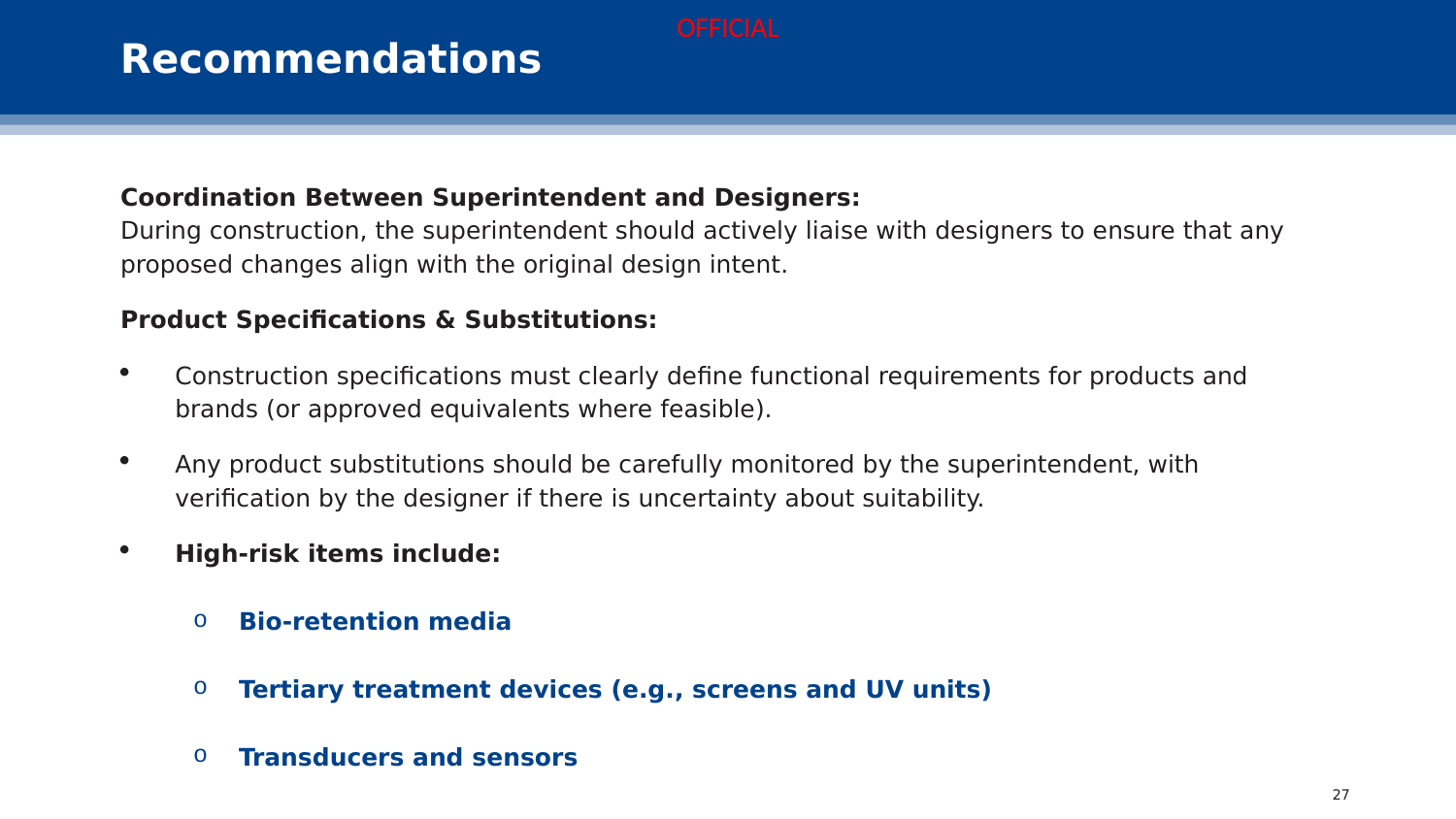

# Recommendations
Coordination Between Superintendent and Designers:
During construction, the superintendent should actively liaise with designers to ensure that any proposed changes align with the original design intent.
Product Specifications & Substitutions:
Construction specifications must clearly define functional requirements for products and brands (or approved equivalents where feasible).
Any product substitutions should be carefully monitored by the superintendent, with verification by the designer if there is uncertainty about suitability.
High-risk items include:
Bio-retention media
Tertiary treatment devices (e.g., screens and UV units)
Transducers and sensors

27